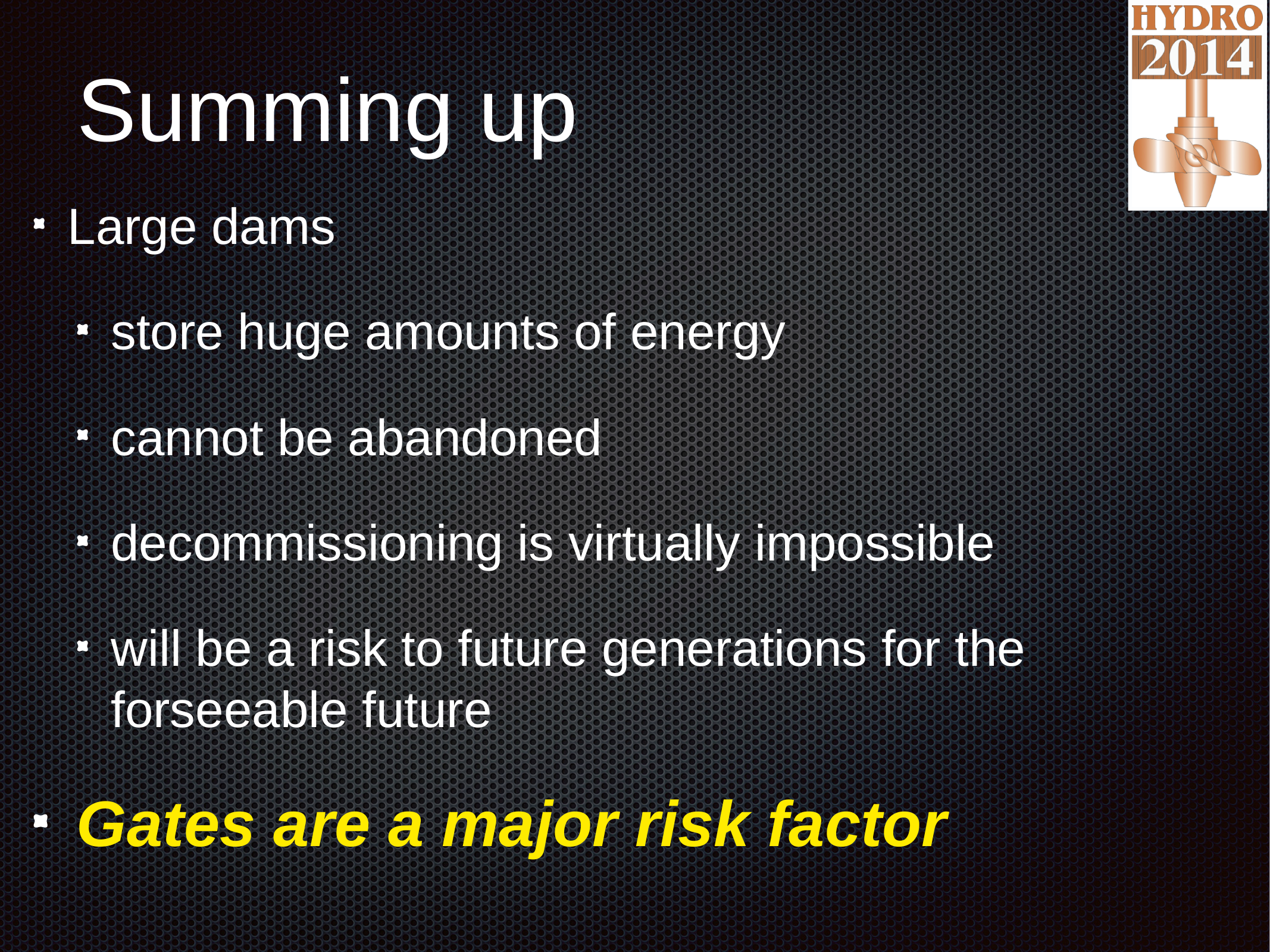

# Summing up
Large dams
store huge amounts of energy
cannot be abandoned
decommissioning is virtually impossible
will be a risk to future generations for the forseeable future
Gates are a major risk factor